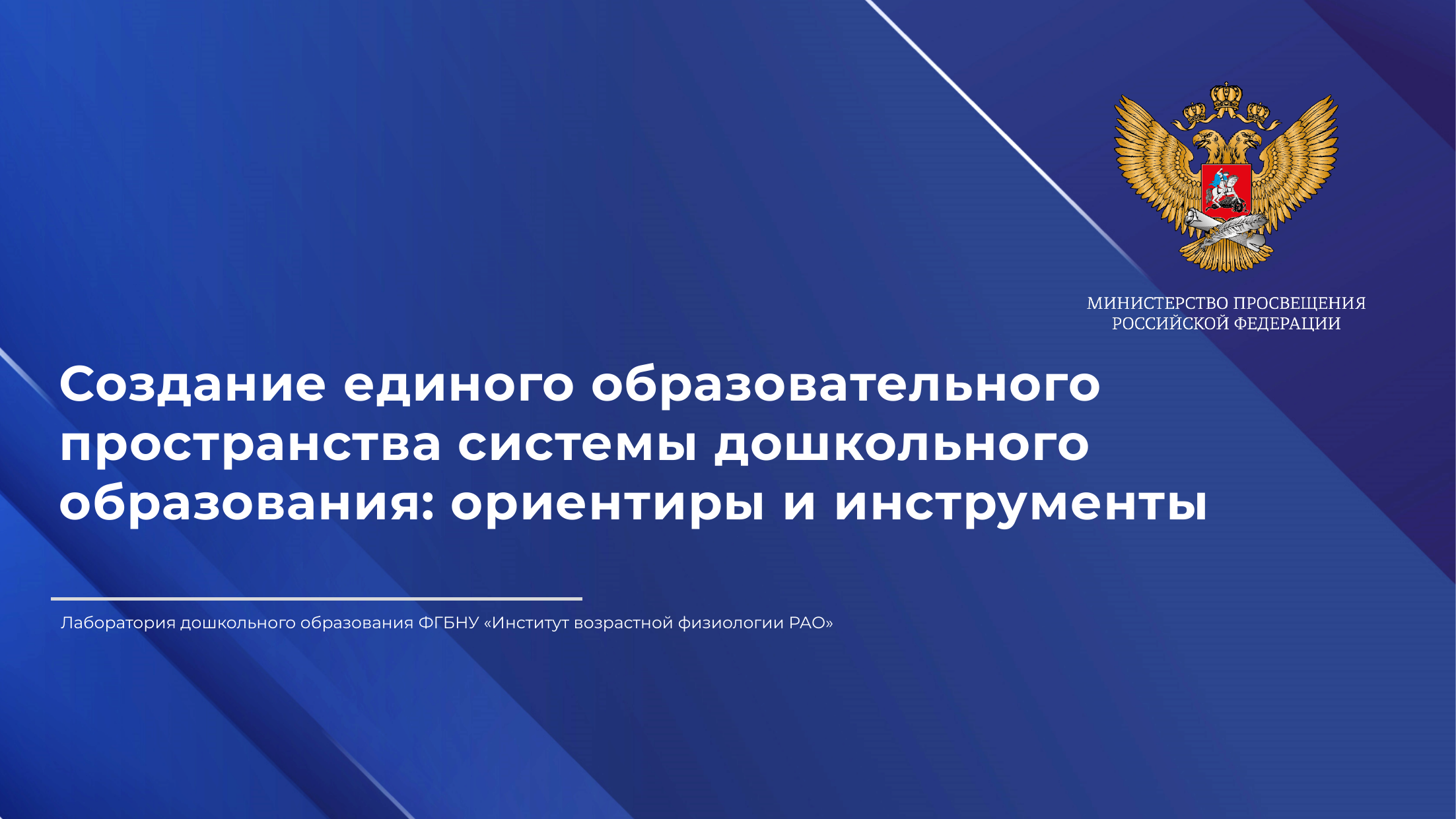

Создание единого образовательного пространства системы дошкольного образования: ориентиры и инструменты

Лаборатория дошкольного образования ФГБНУ «Институт возрастной физиологии РАО»